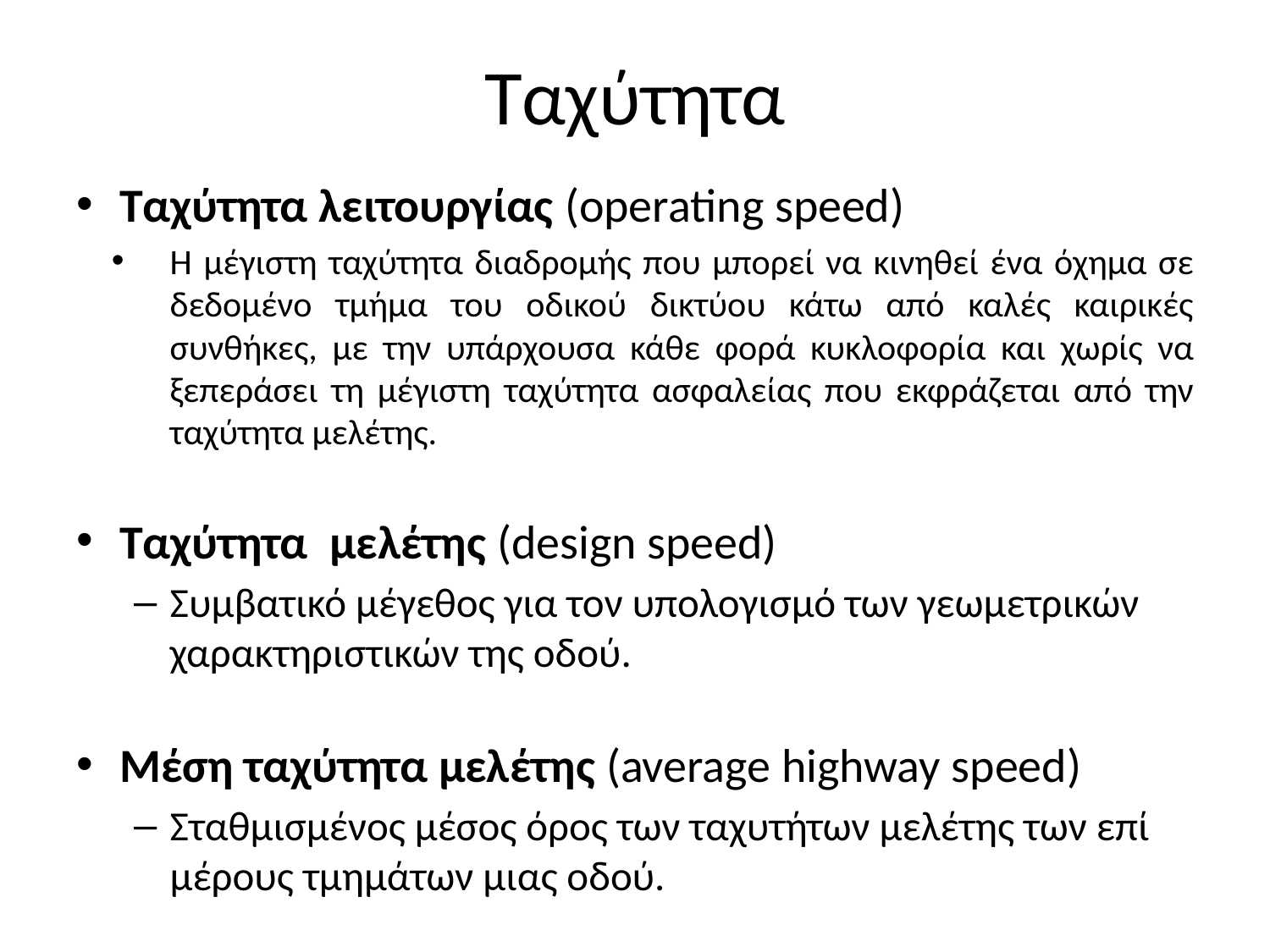

# Ταχύτητα
Ταχύτητα λειτουργίας (operating speed)
Η μέγιστη ταχύτητα διαδρομής που μπορεί να κινηθεί ένα όχημα σε δεδομένο τμήμα του οδικού δικτύου κάτω από καλές καιρικές συνθήκες, με την υπάρχουσα κάθε φορά κυκλοφορία και χωρίς να ξεπεράσει τη μέγιστη ταχύτητα ασφαλείας που εκφράζεται από την ταχύτητα μελέτης.

Ταχύτητα  μελέτης (design speed)
Συμβατικό μέγεθος για τον υπολογισμό των γεωμετρικών χαρακτηριστικών της οδού.

Μέση ταχύτητα μελέτης (average highway speed)
Σταθμισμένος μέσος όρος των ταχυτήτων μελέτης των επί μέρους τμημάτων μιας οδού.